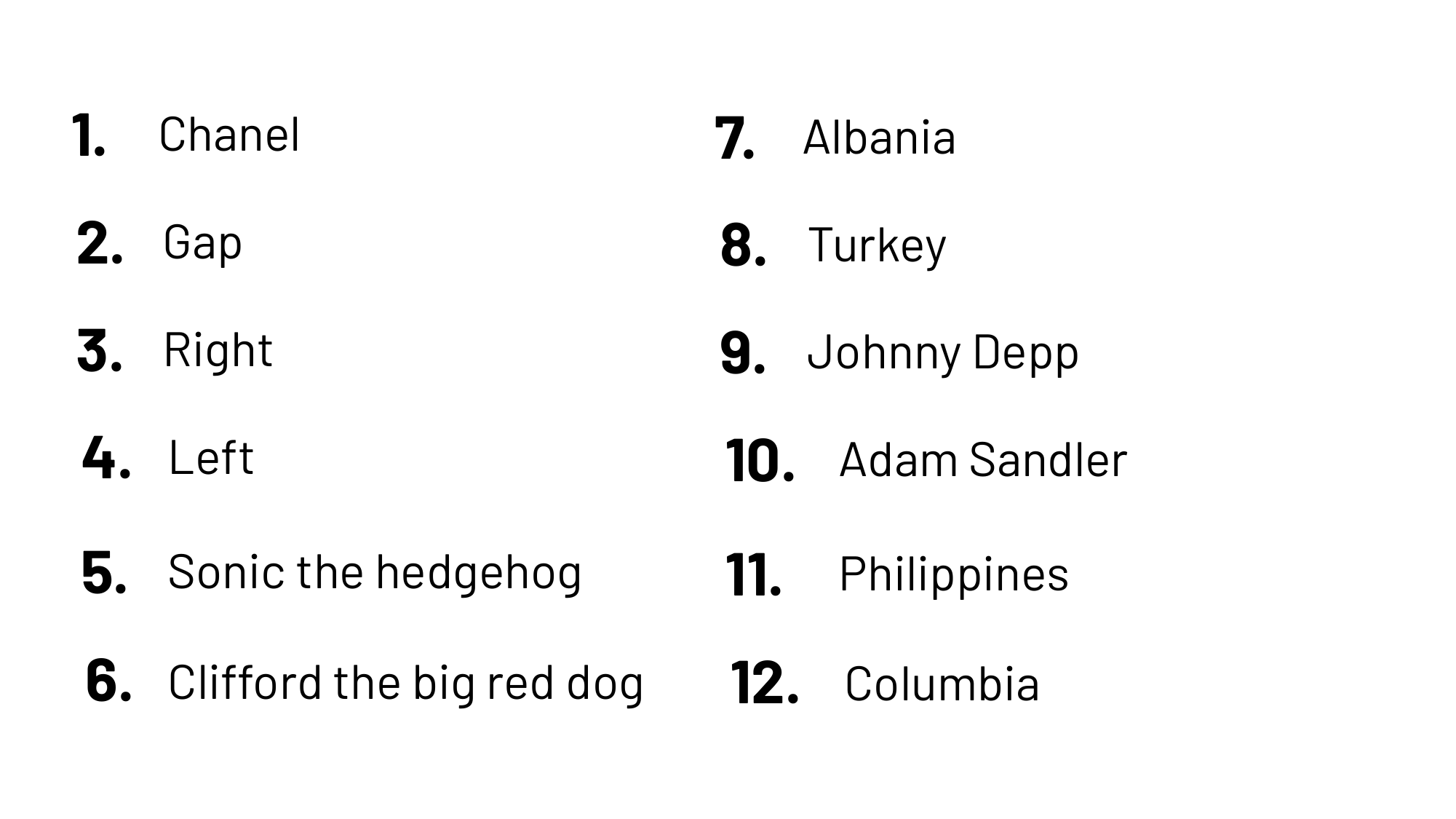

1.
7.
Chanel
Albania
2.
8.
Gap
Turkey
3.
9.
Right
Johnny Depp
4.
10.
Left
Adam Sandler
5.
11.
Sonic the hedgehog
Philippines
6.
12.
Clifford the big red dog
Columbia